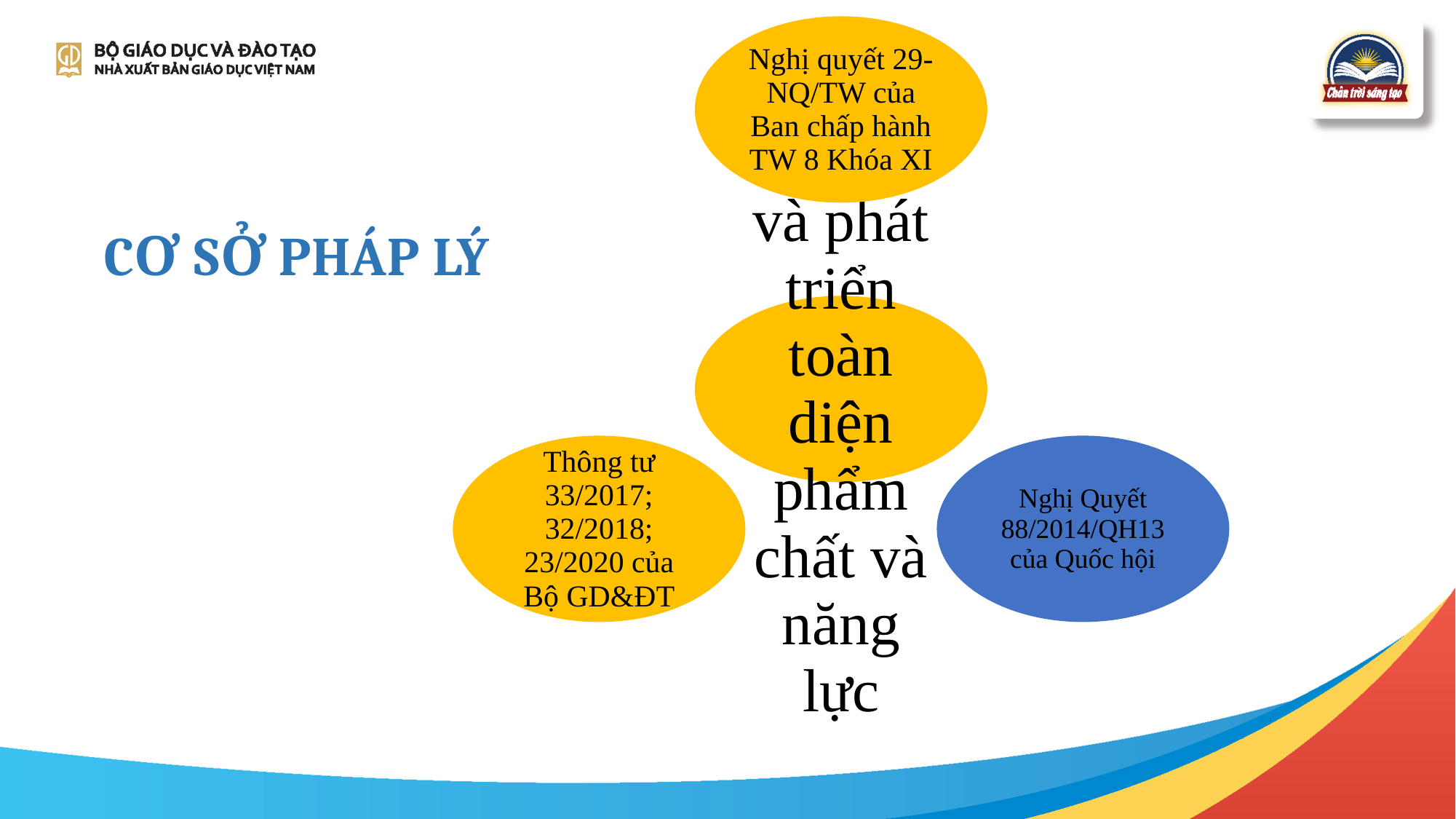

Hình thành và phát triển toàn diện phẩm chất và năng lực
Nghị quyết 29-NQ/TW của Ban chấp hành TW 8 Khóa XI
Nghị Quyết 88/2014/QH13 của Quốc hội
Thông tư 33/2017; 32/2018; 23/2020 của Bộ GD&ĐT
# CƠ SỞ PHÁP LÝ

5